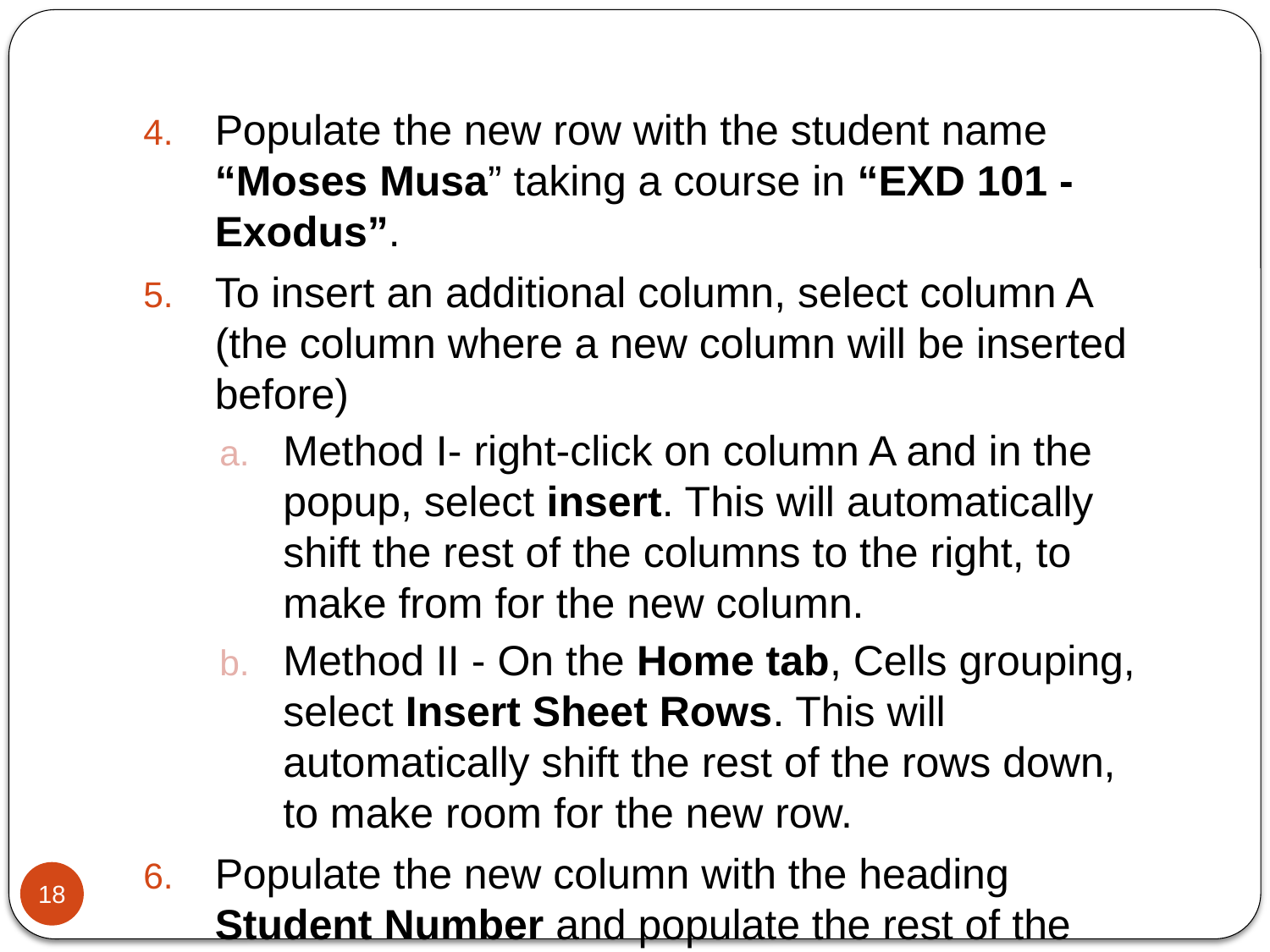

Populate the new row with the student name “Moses Musa” taking a course in “EXD 101 - Exodus”.
To insert an additional column, select column A (the column where a new column will be inserted before)
Method I- right-click on column A and in the popup, select insert. This will automatically shift the rest of the columns to the right, to make from for the new column.
Method II - On the Home tab, Cells grouping, select Insert Sheet Rows. This will automatically shift the rest of the rows down, to make room for the new row.
Populate the new column with the heading Student Number and populate the rest of the cells with student numbers as shown.
18